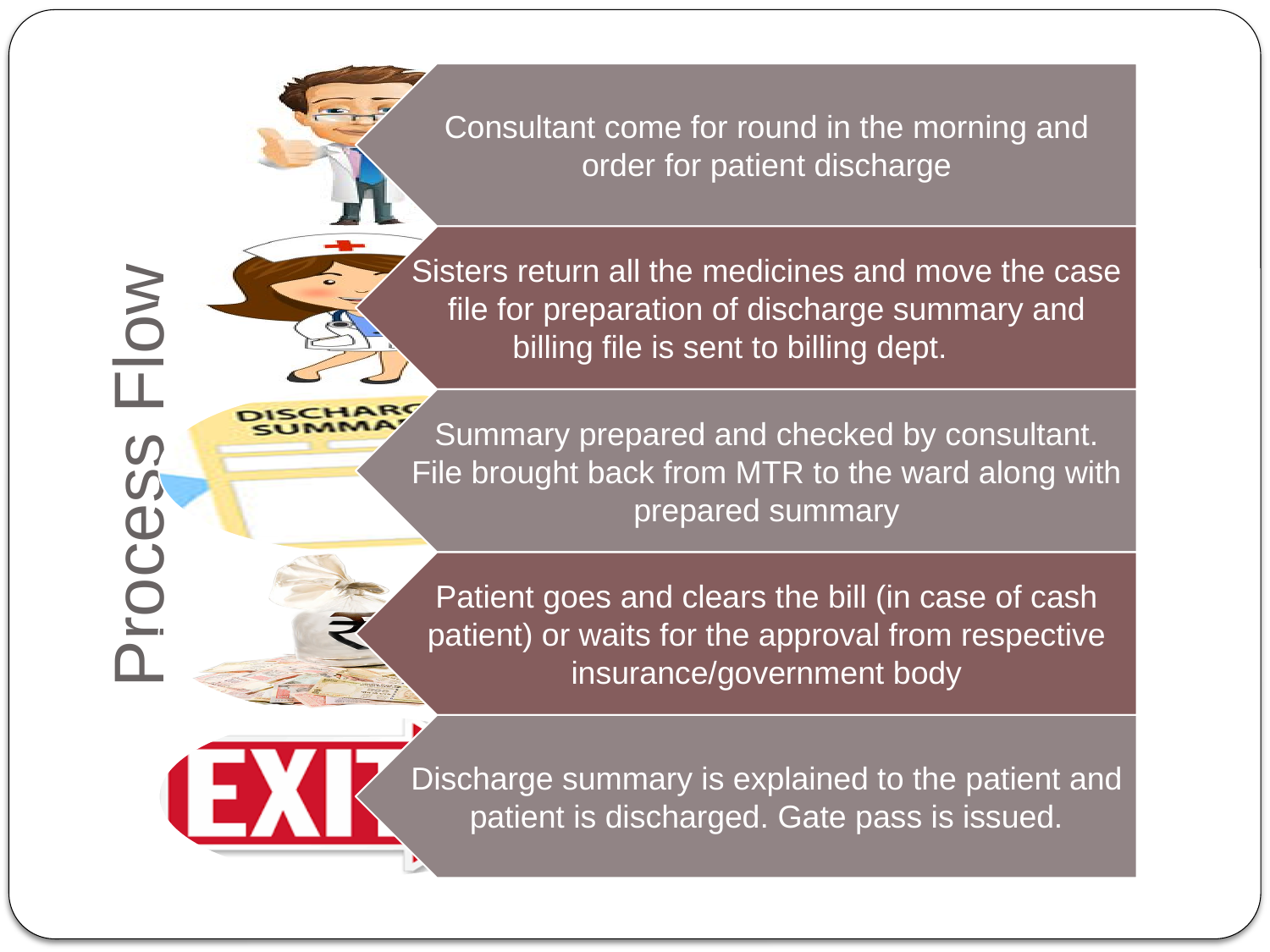

Consultant come for round in the morning and order for patient discharge
Sisters return all the medicines and move the case file for preparation of discharge summary and billing file is sent to billing dept.
Patient goes and clears the bill (in case of cash patient) or waits for the approval from respective insurance/government body
Summary prepared and checked by consultant. File brought back from MTR to the ward along with prepared summary
Discharge summary is explained to the patient and patient is discharged. Gate pass is issued.
# Process Flow